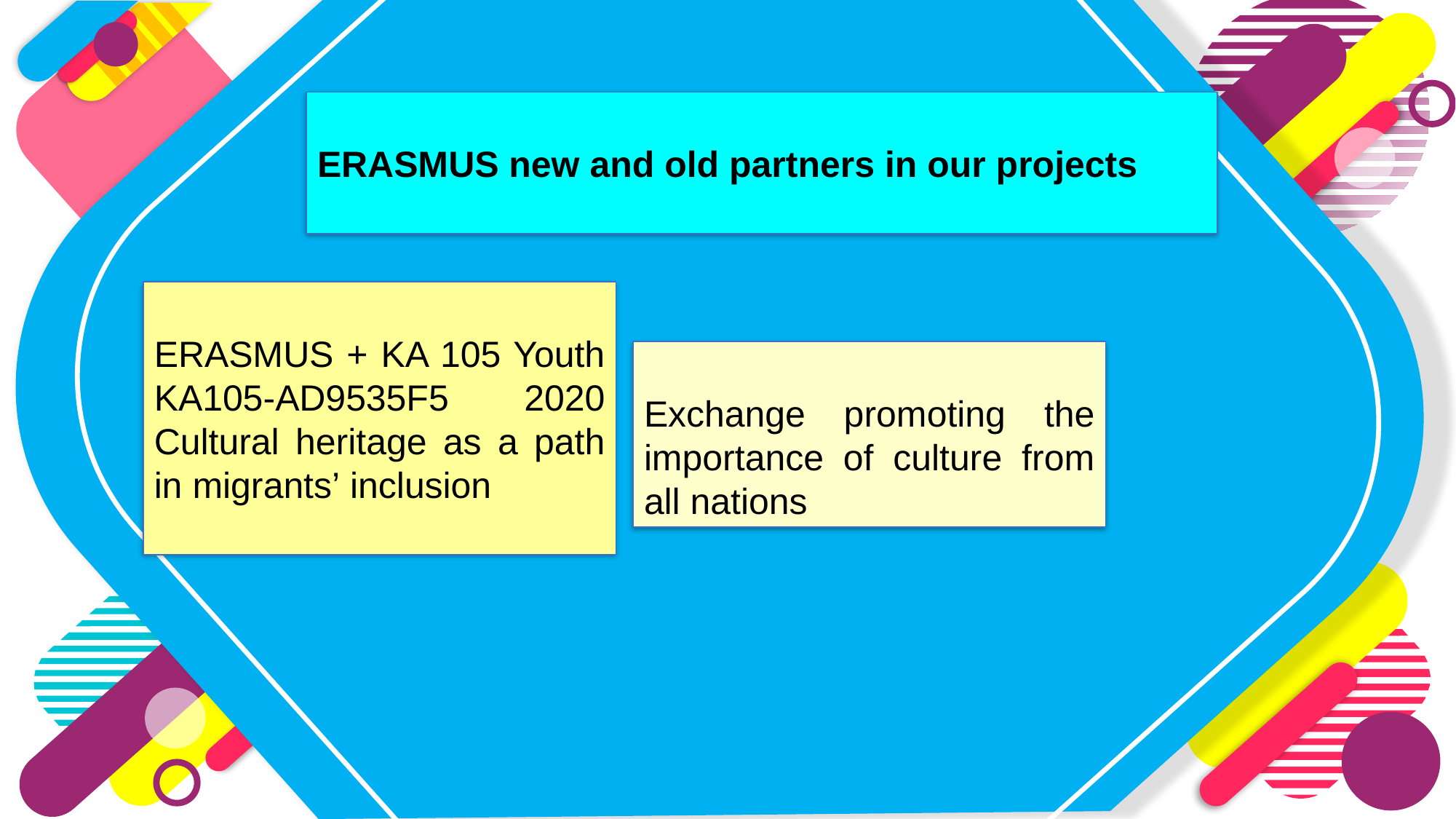

ERASMUS new and old partners in our projects

ERASMUS + KA 105 Youth KA105-AD9535F5 2020 Cultural heritage as a path in migrants’ inclusion

Exchange promoting the importance of culture from all nations